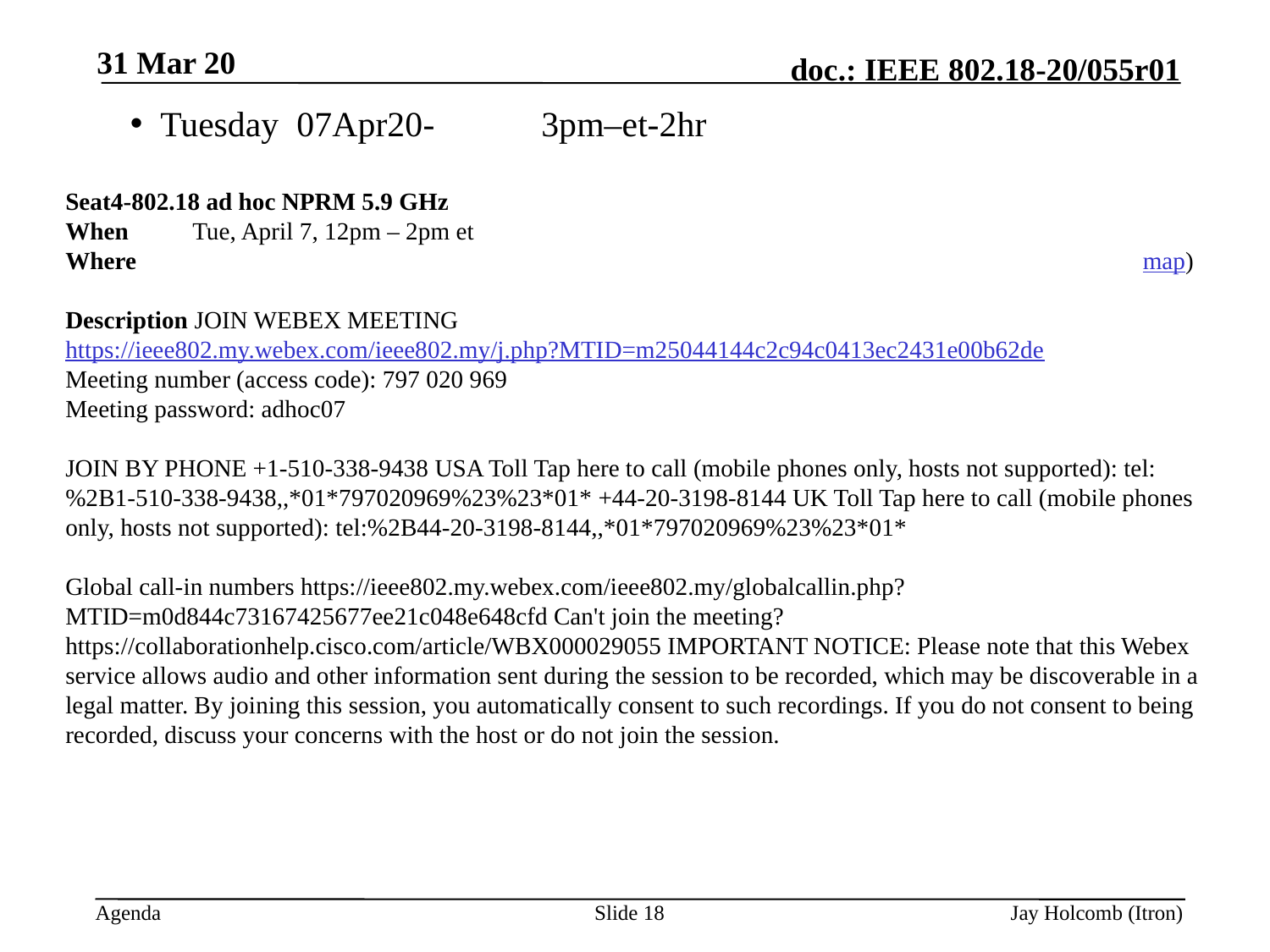

31 Mar 20
Tuesday  07Apr20- 	3pm–et-2hr
Seat4-802.18 ad hoc NPRM 5.9 GHz
When 	Tue, April 7, 12pm – 2pm et
Where https://ieee802.my.webex.com/ieee802.my/j.php?MTID=m25044144c2c94c0413ec2431e00b62de  (map)

Description JOIN WEBEX MEETING https://ieee802.my.webex.com/ieee802.my/j.php?MTID=m25044144c2c94c0413ec2431e00b62de
Meeting number (access code): 797 020 969
Meeting password: adhoc07

JOIN BY PHONE +1-510-338-9438 USA Toll Tap here to call (mobile phones only, hosts not supported): tel:%2B1-510-338-9438,,*01*797020969%23%23*01* +44-20-3198-8144 UK Toll Tap here to call (mobile phones only, hosts not supported): tel:%2B44-20-3198-8144,,*01*797020969%23%23*01*

Global call-in numbers https://ieee802.my.webex.com/ieee802.my/globalcallin.php?MTID=m0d844c73167425677ee21c048e648cfd Can't join the meeting? https://collaborationhelp.cisco.com/article/WBX000029055 IMPORTANT NOTICE: Please note that this Webex service allows audio and other information sent during the session to be recorded, which may be discoverable in a legal matter. By joining this session, you automatically consent to such recordings. If you do not consent to being recorded, discuss your concerns with the host or do not join the session.

Slide 18
Jay Holcomb (Itron)